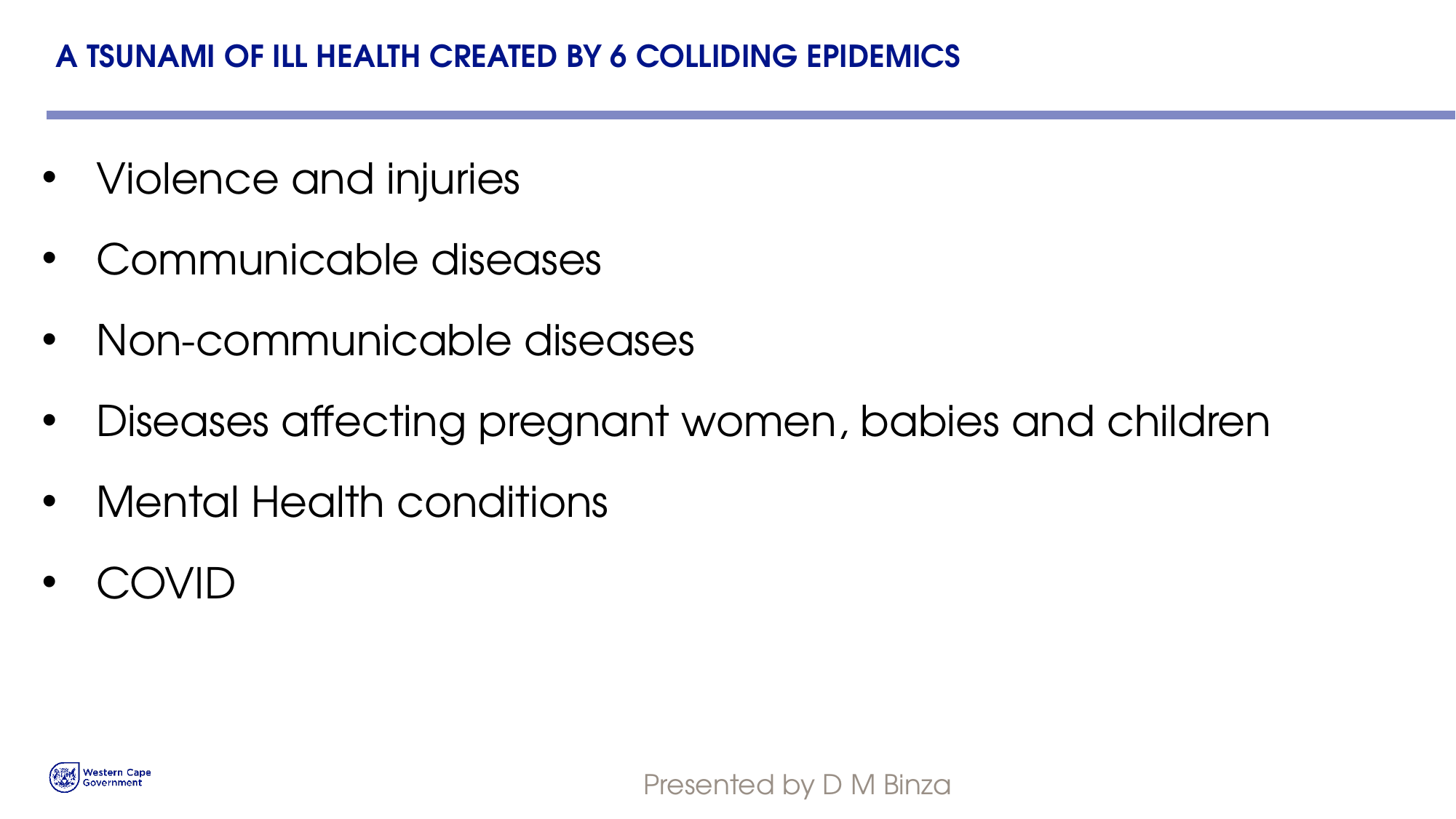

# A TSUNAMI OF ILL HEALTH CREATED BY 6 COLLIDING EPIDEMICS
Violence and injuries
Communicable diseases
Non-communicable diseases
Diseases affecting pregnant women, babies and children
Mental Health conditions
COVID

Presented by D M Binza